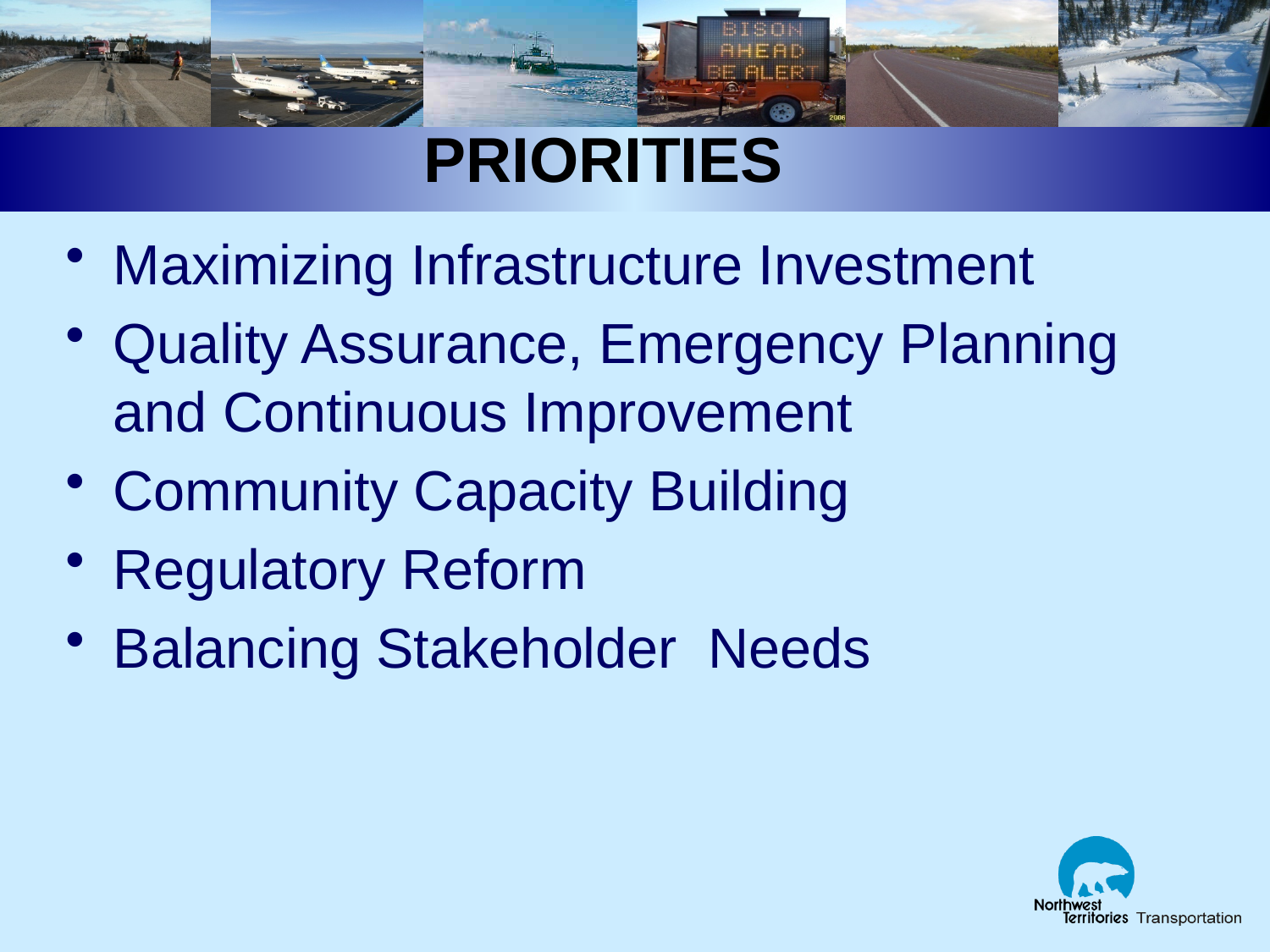

# PRIORITIES
Maximizing Infrastructure Investment
Quality Assurance, Emergency Planning and Continuous Improvement
Community Capacity Building
Regulatory Reform
Balancing Stakeholder  Needs